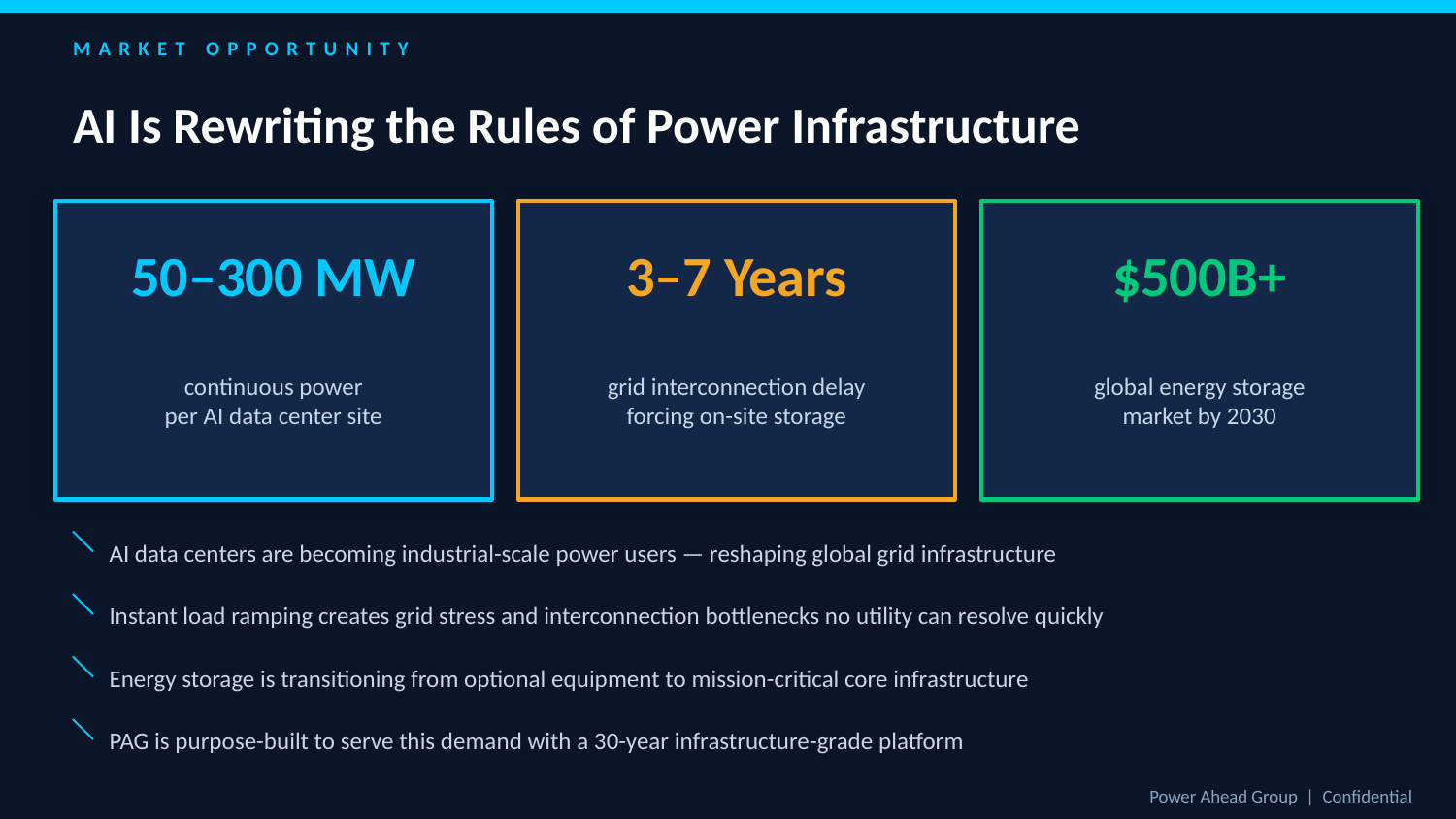

MARKET OPPORTUNITY
AI Is Rewriting the Rules of Power Infrastructure

50–300 MW
3–7 Years
$500B+
continuous power
per AI data center site
grid interconnection delay
forcing on-site storage
global energy storage
market by 2030
AI data centers are becoming industrial-scale power users — reshaping global grid infrastructure

Instant load ramping creates grid stress and interconnection bottlenecks no utility can resolve quickly

Energy storage is transitioning from optional equipment to mission-critical core infrastructure

PAG is purpose-built to serve this demand with a 30-year infrastructure-grade platform

Power Ahead Group  |  Confidential